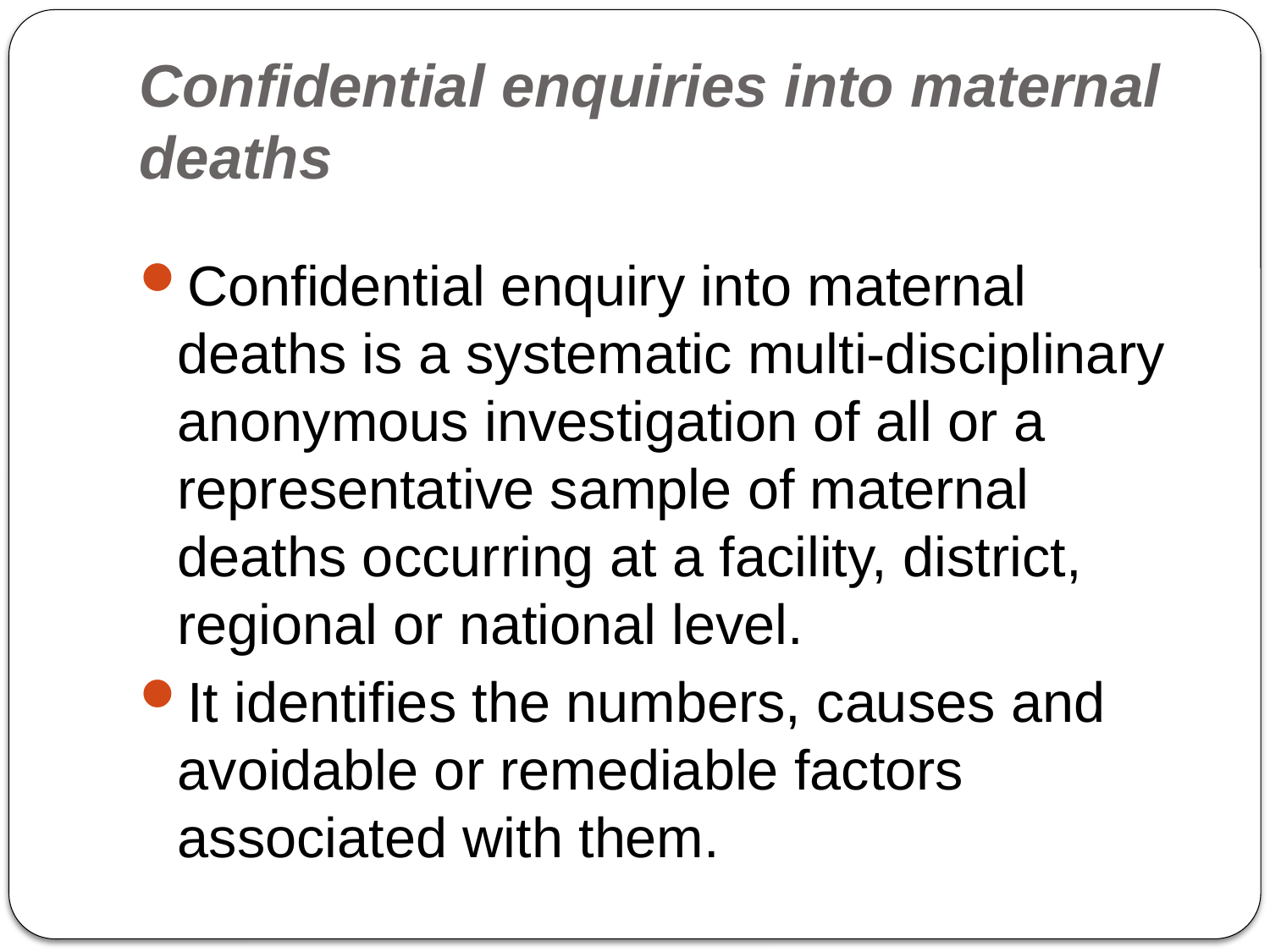

# Confidential enquiries into maternal deaths
Confidential enquiry into maternal deaths is a systematic multi-disciplinary anonymous investigation of all or a representative sample of maternal deaths occurring at a facility, district, regional or national level.
It identifies the numbers, causes and avoidable or remediable factors associated with them.